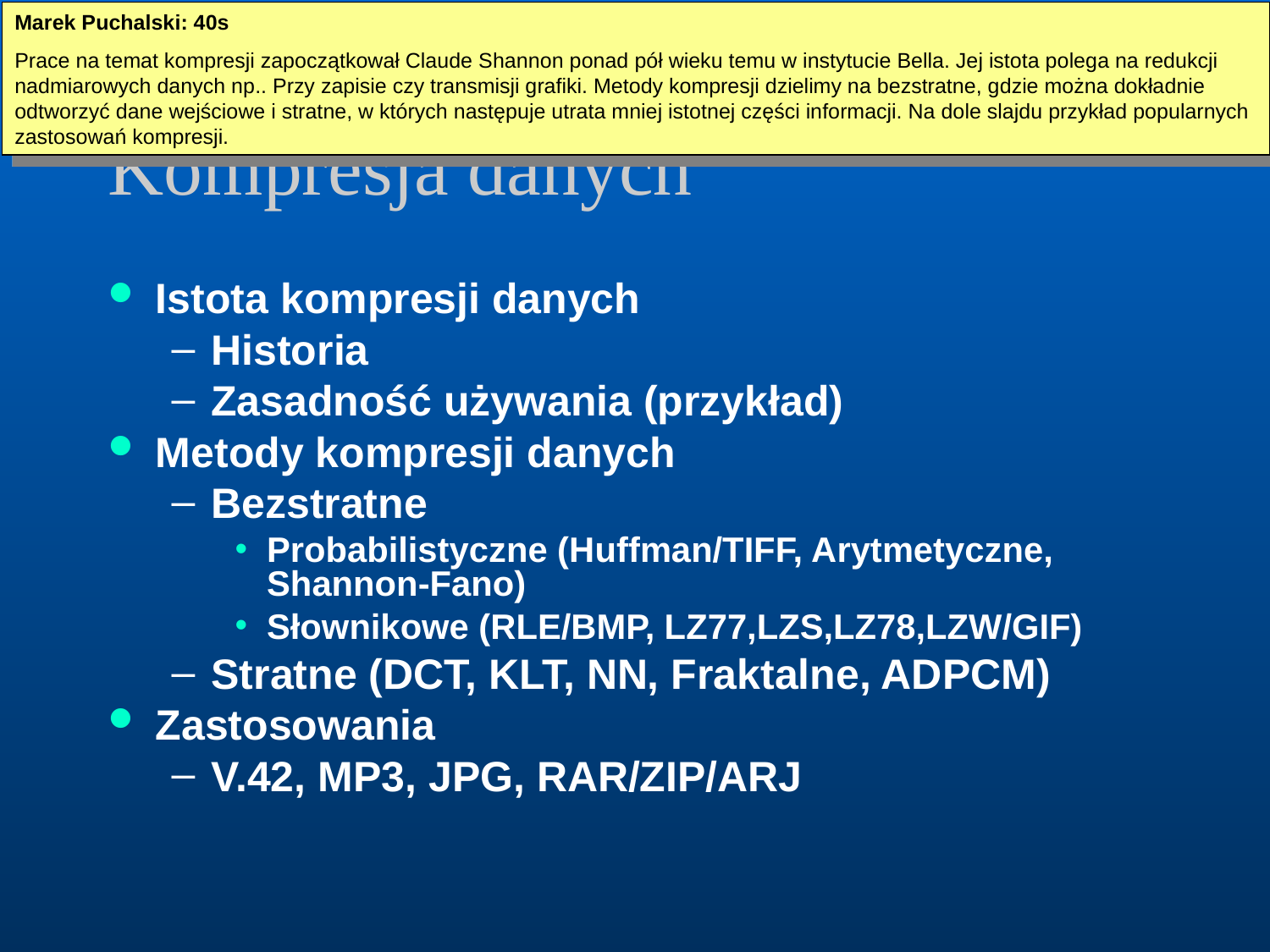

Marek Puchalski: 40s
Prace na temat kompresji zapoczątkował Claude Shannon ponad pół wieku temu w instytucie Bella. Jej istota polega na redukcji nadmiarowych danych np.. Przy zapisie czy transmisji grafiki. Metody kompresji dzielimy na bezstratne, gdzie można dokładnie odtworzyć dane wejściowe i stratne, w których następuje utrata mniej istotnej części informacji. Na dole slajdu przykład popularnych zastosowań kompresji.
# Kompresja danych
Istota kompresji danych
Historia
Zasadność używania (przykład)
Metody kompresji danych
Bezstratne
Probabilistyczne (Huffman/TIFF, Arytmetyczne, Shannon-Fano)
Słownikowe (RLE/BMP, LZ77,LZS,LZ78,LZW/GIF)
Stratne (DCT, KLT, NN, Fraktalne, ADPCM)
Zastosowania
V.42, MP3, JPG, RAR/ZIP/ARJ